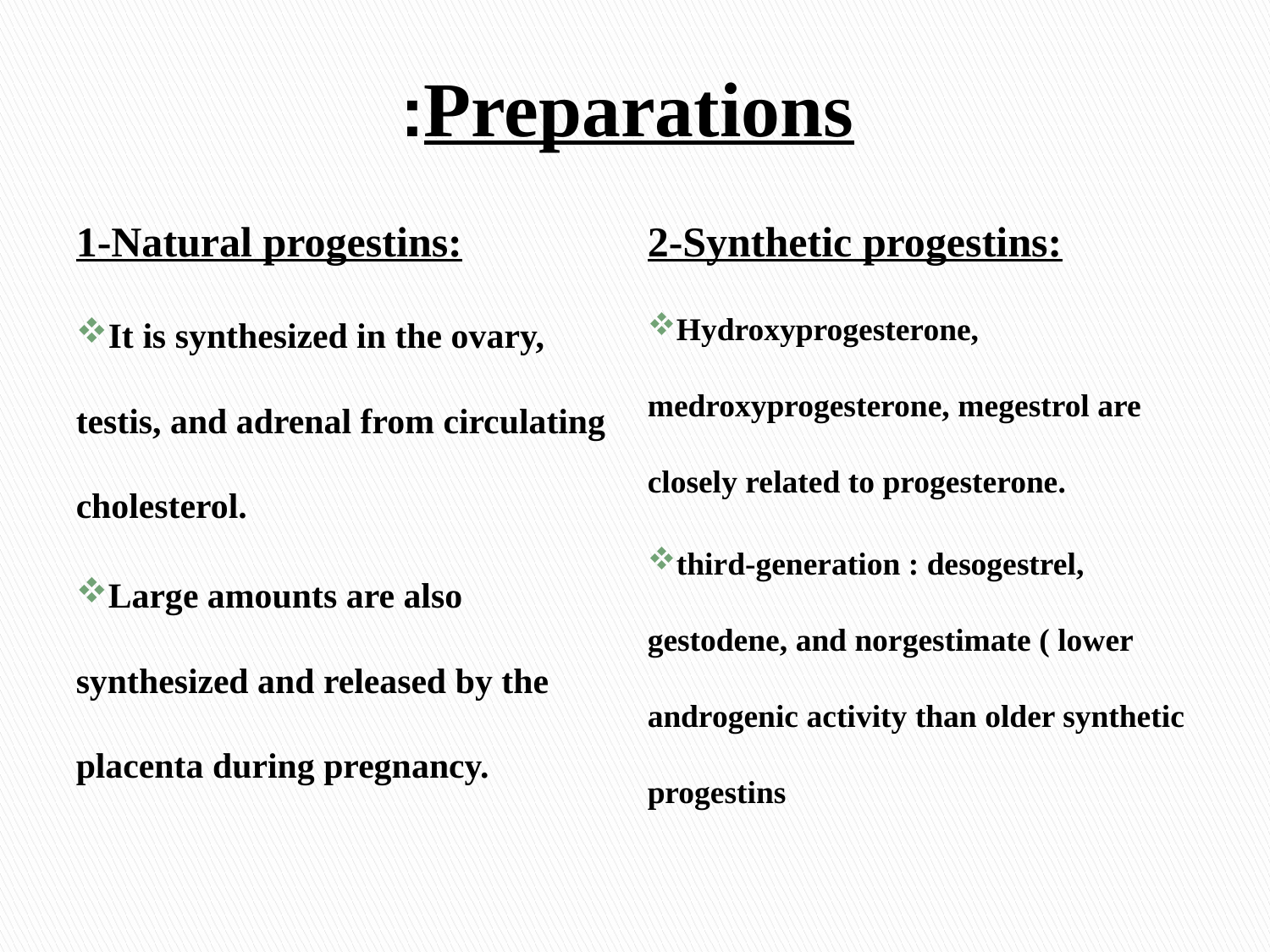

# Preparations:
1-Natural progestins:
It is synthesized in the ovary, testis, and adrenal from circulating cholesterol.
Large amounts are also synthesized and released by the placenta during pregnancy.
2-Synthetic progestins:
Hydroxyprogesterone, medroxyprogesterone, megestrol are closely related to progesterone.
third-generation : desogestrel, gestodene, and norgestimate ( lower androgenic activity than older synthetic progestins